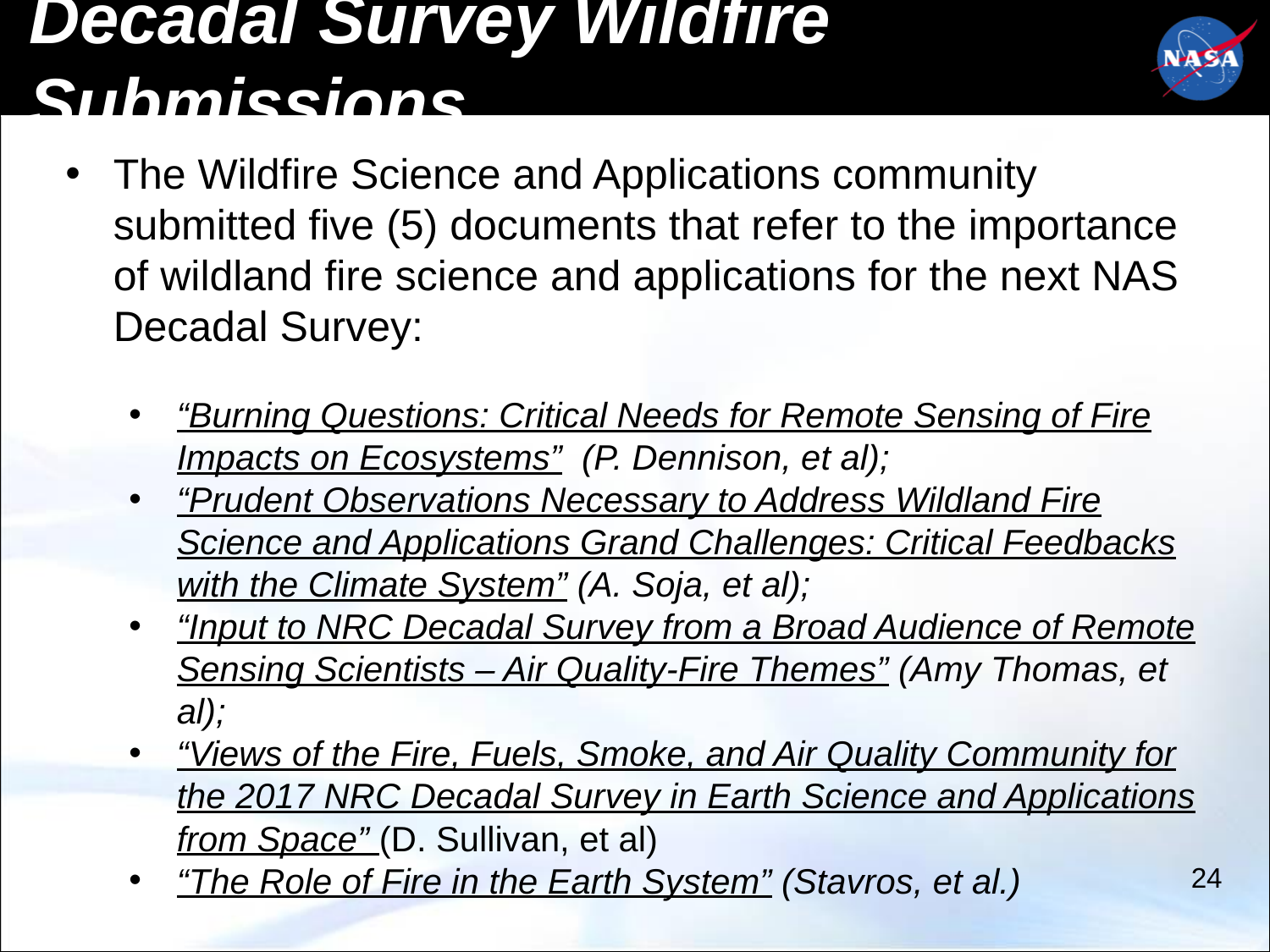

Decadal Survey Wildfire Submissions
The Wildfire Science and Applications community submitted five (5) documents that refer to the importance of wildland fire science and applications for the next NAS Decadal Survey:

“Burning Questions: Critical Needs for Remote Sensing of Fire Impacts on Ecosystems”  (P. Dennison, et al);
“Prudent Observations Necessary to Address Wildland Fire Science and Applications Grand Challenges: Critical Feedbacks with the Climate System” (A. Soja, et al);
“Input to NRC Decadal Survey from a Broad Audience of Remote Sensing Scientists – Air Quality-Fire Themes” (Amy Thomas, et al);
“Views of the Fire, Fuels, Smoke, and Air Quality Community for the 2017 NRC Decadal Survey in Earth Science and Applications from Space” (D. Sullivan, et al)
“The Role of Fire in the Earth System” (Stavros, et al.)
24